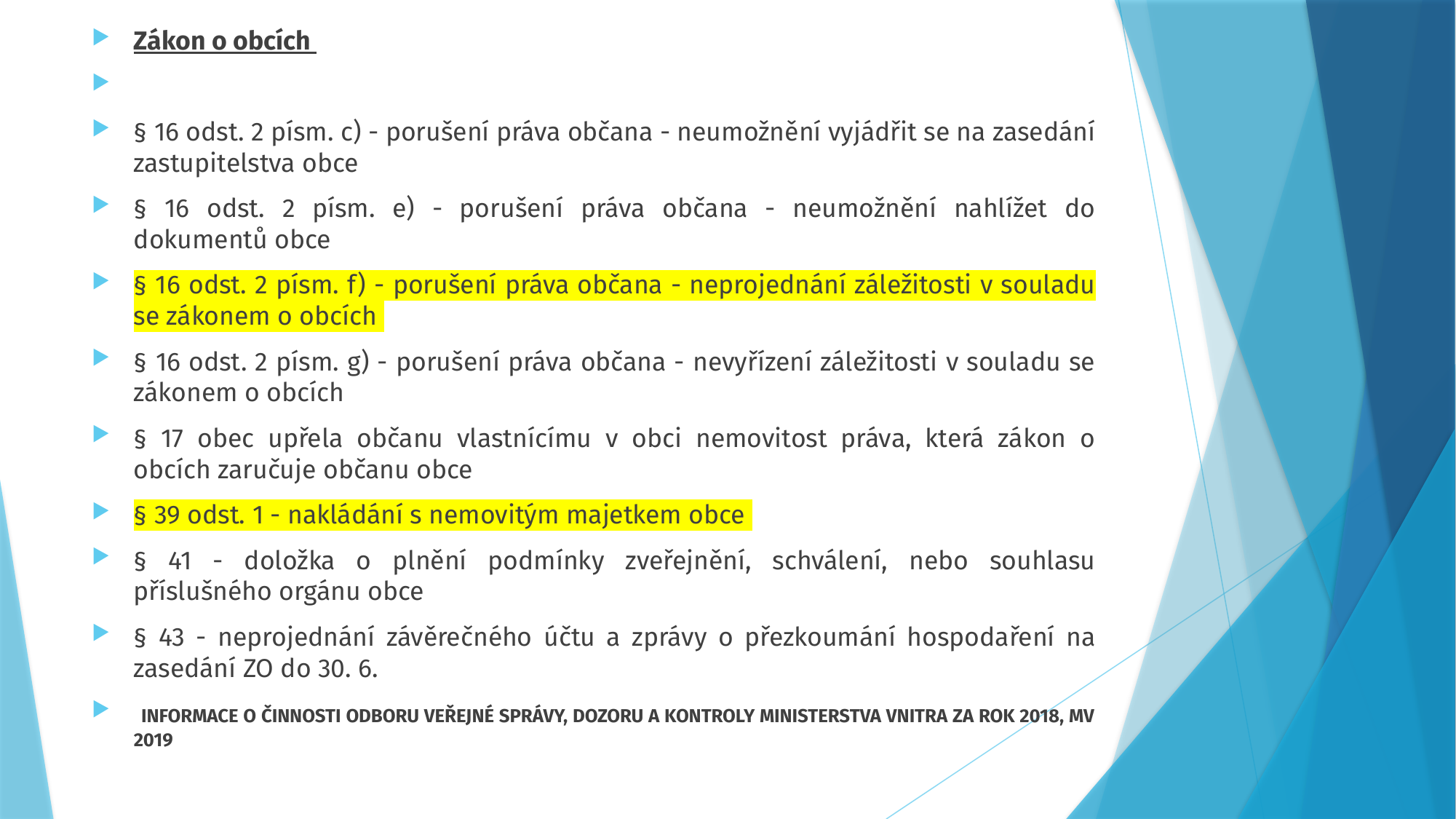

Zákon o obcích

§ 16 odst. 2 písm. c) - porušení práva občana - neumožnění vyjádřit se na zasedání zastupitelstva obce
§ 16 odst. 2 písm. e) - porušení práva občana - neumožnění nahlížet do dokumentů obce
§ 16 odst. 2 písm. f) - porušení práva občana - neprojednání záležitosti v souladu se zákonem o obcích
§ 16 odst. 2 písm. g) - porušení práva občana - nevyřízení záležitosti v souladu se zákonem o obcích
§ 17 obec upřela občanu vlastnícímu v obci nemovitost práva, která zákon o obcích zaručuje občanu obce
§ 39 odst. 1 - nakládání s nemovitým majetkem obce
§ 41 - doložka o plnění podmínky zveřejnění, schválení, nebo souhlasu příslušného orgánu obce
§ 43 - neprojednání závěrečného účtu a zprávy o přezkoumání hospodaření na zasedání ZO do 30. 6.
 INFORMACE O ČINNOSTI ODBORU VEŘEJNÉ SPRÁVY, DOZORU A KONTROLY MINISTERSTVA VNITRA ZA ROK 2018, MV 2019